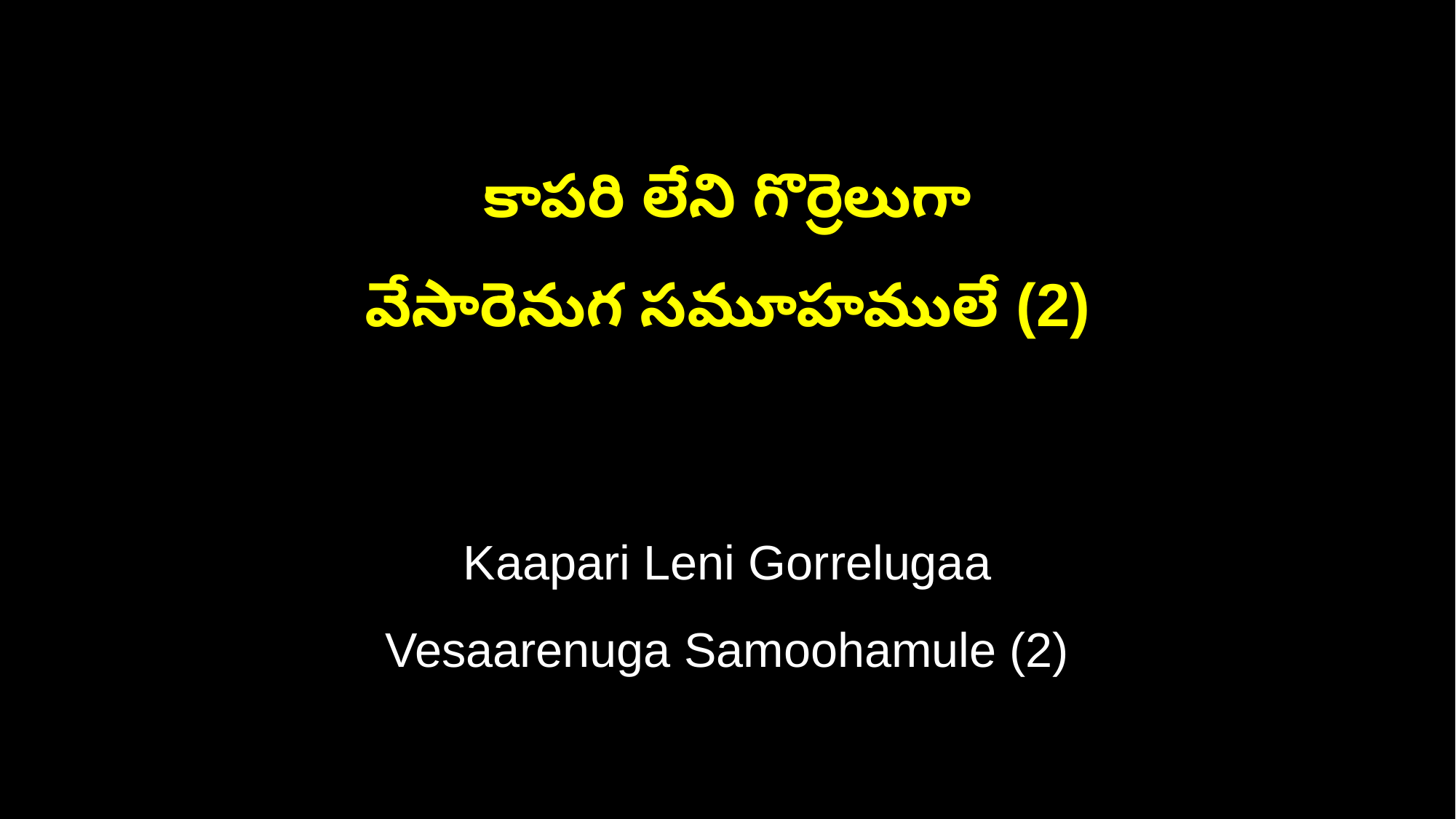

కాపరి లేని గొర్రెలుగా
వేసారెనుగ సమూహములే (2)
Kaapari Leni Gorrelugaa
Vesaarenuga Samoohamule (2)